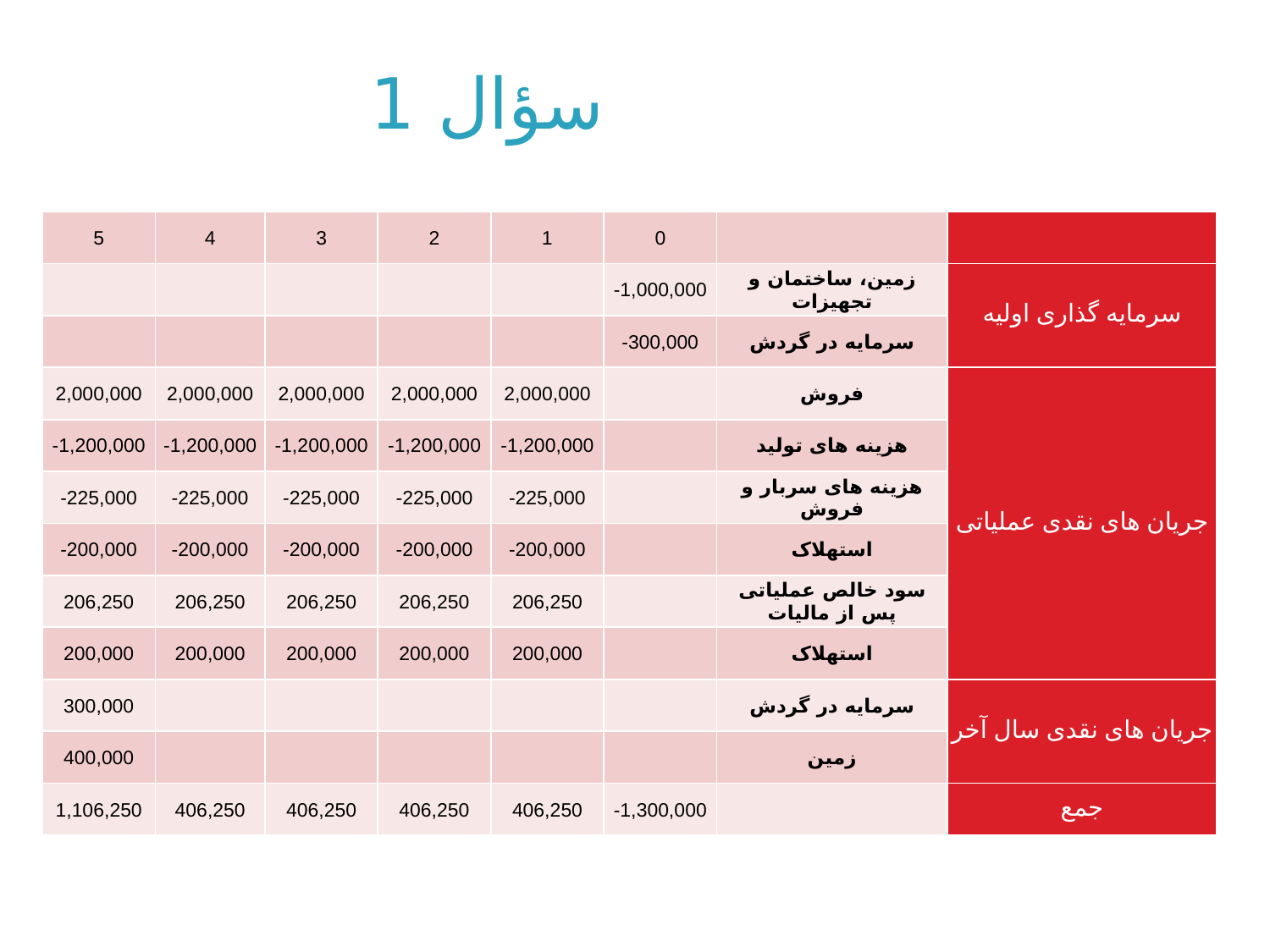

# سؤال 1
| 5 | 4 | 3 | 2 | 1 | 0 |  |  |
| --- | --- | --- | --- | --- | --- | --- | --- |
|  |  |  |  |  | -1,000,000 | زمین، ساختمان و تجهیزات | سرمایه گذاری اولیه |
|  |  |  |  |  | -300,000 | سرمایه در گردش |  |
| 2,000,000 | 2,000,000 | 2,000,000 | 2,000,000 | 2,000,000 |  | فروش | جریان های نقدی عملیاتی |
| -1,200,000 | -1,200,000 | -1,200,000 | -1,200,000 | -1,200,000 |  | هزینه های تولید |  |
| -225,000 | -225,000 | -225,000 | -225,000 | -225,000 |  | هزینه های سربار و فروش |  |
| -200,000 | -200,000 | -200,000 | -200,000 | -200,000 |  | استهلاک |  |
| 206,250 | 206,250 | 206,250 | 206,250 | 206,250 |  | سود خالص عملیاتی پس از مالیات |  |
| 200,000 | 200,000 | 200,000 | 200,000 | 200,000 |  | استهلاک |  |
| 300,000 |  |  |  |  |  | سرمایه در گردش | جریان های نقدی سال آخر |
| 400,000 |  |  |  |  |  | زمین |  |
| 1,106,250 | 406,250 | 406,250 | 406,250 | 406,250 | -1,300,000 |  | جمع |